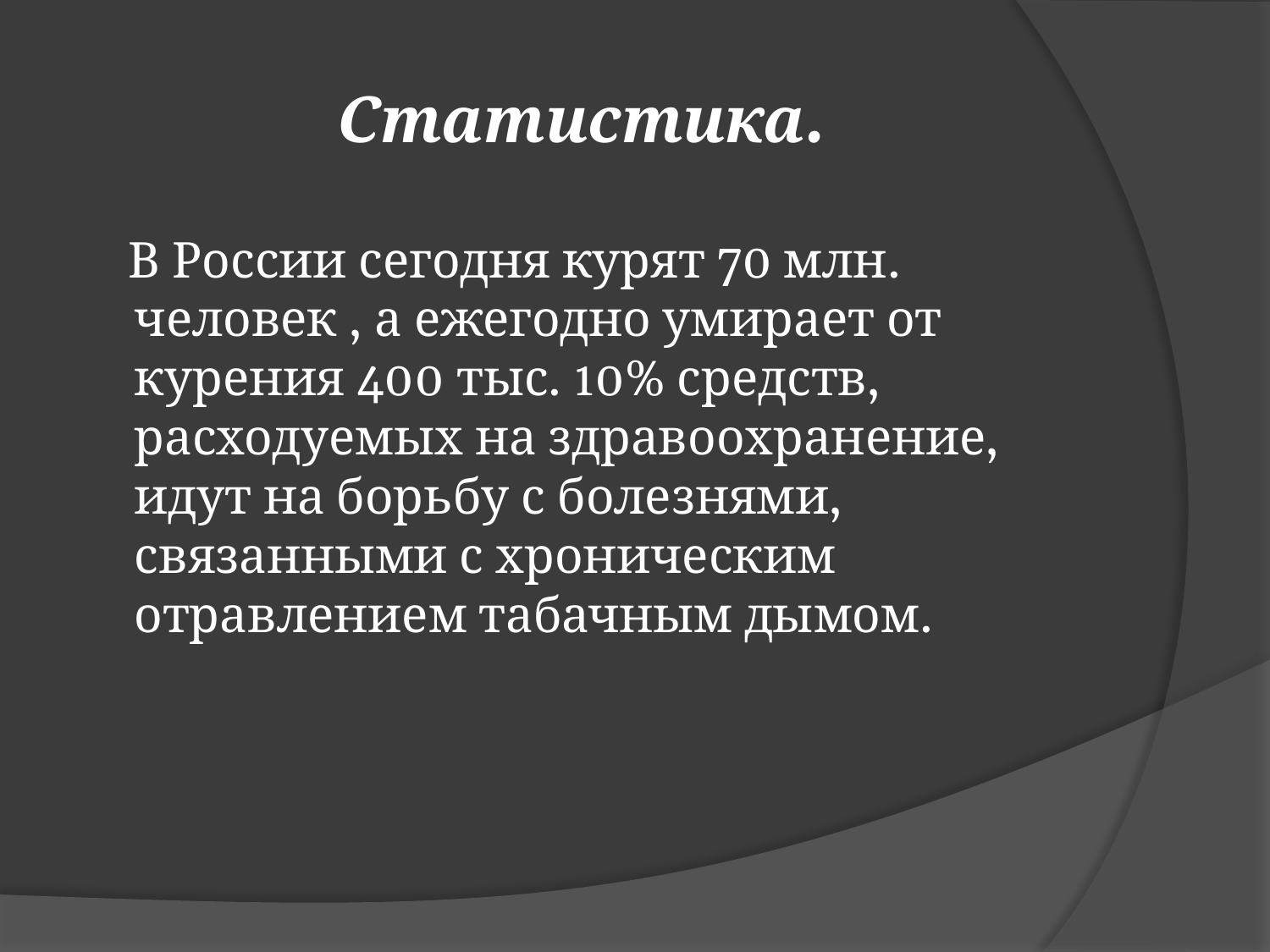

# Статистика.
    В России сегодня курят 70 млн. человек , а ежегодно умирает от курения 400 тыс. 10% средств, расходуемых на здравоохранение, идут на борьбу с болезнями, связанными с хроническим отравлением табачным дымом.